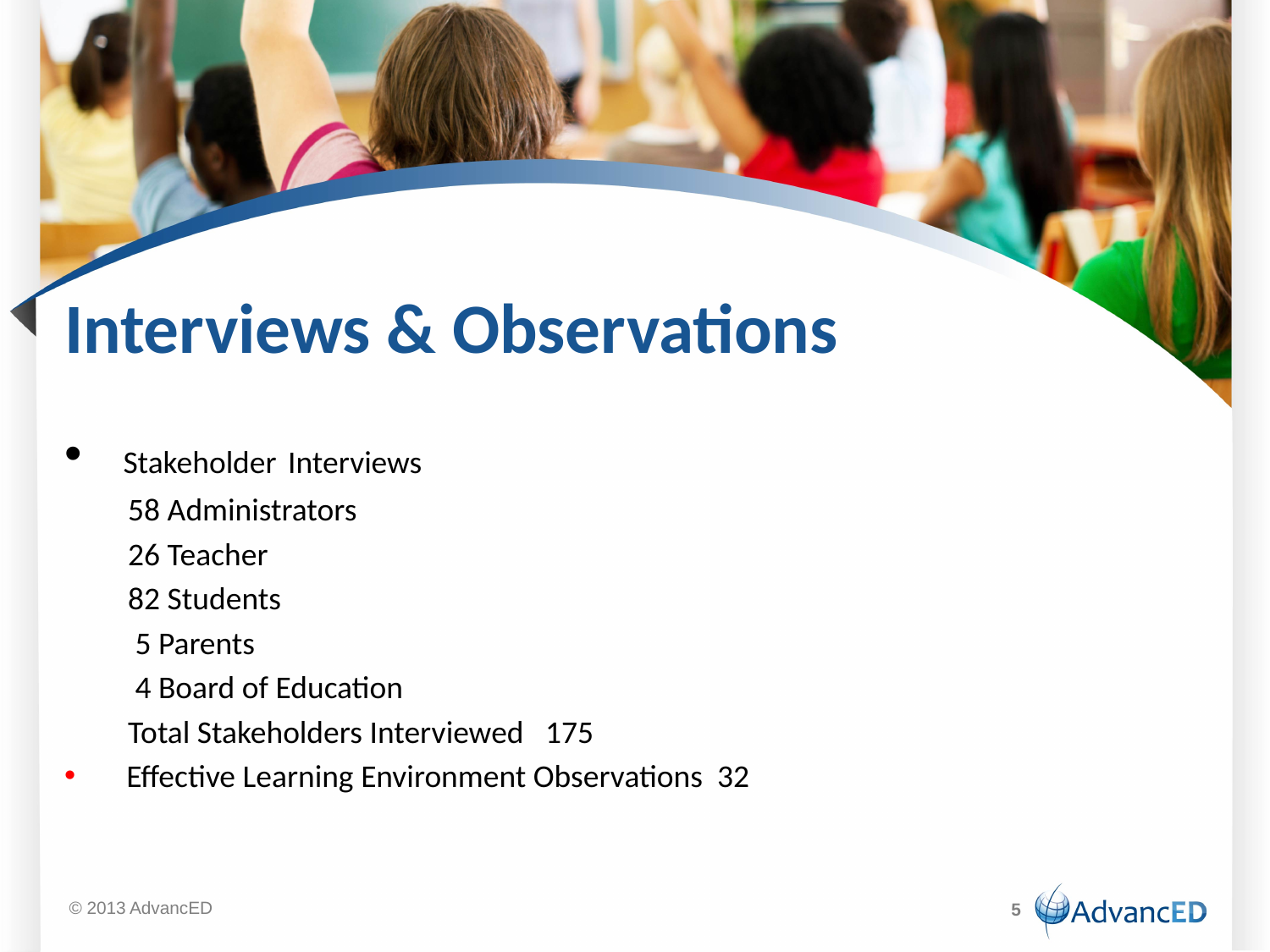

# Interviews & Observations
 Stakeholder Interviews
58 Administrators
26 Teacher
82 Students
 5 Parents
 4 Board of Education
Total Stakeholders Interviewed   175
  Effective Learning Environment Observations  32

© 2013 AdvancED
5